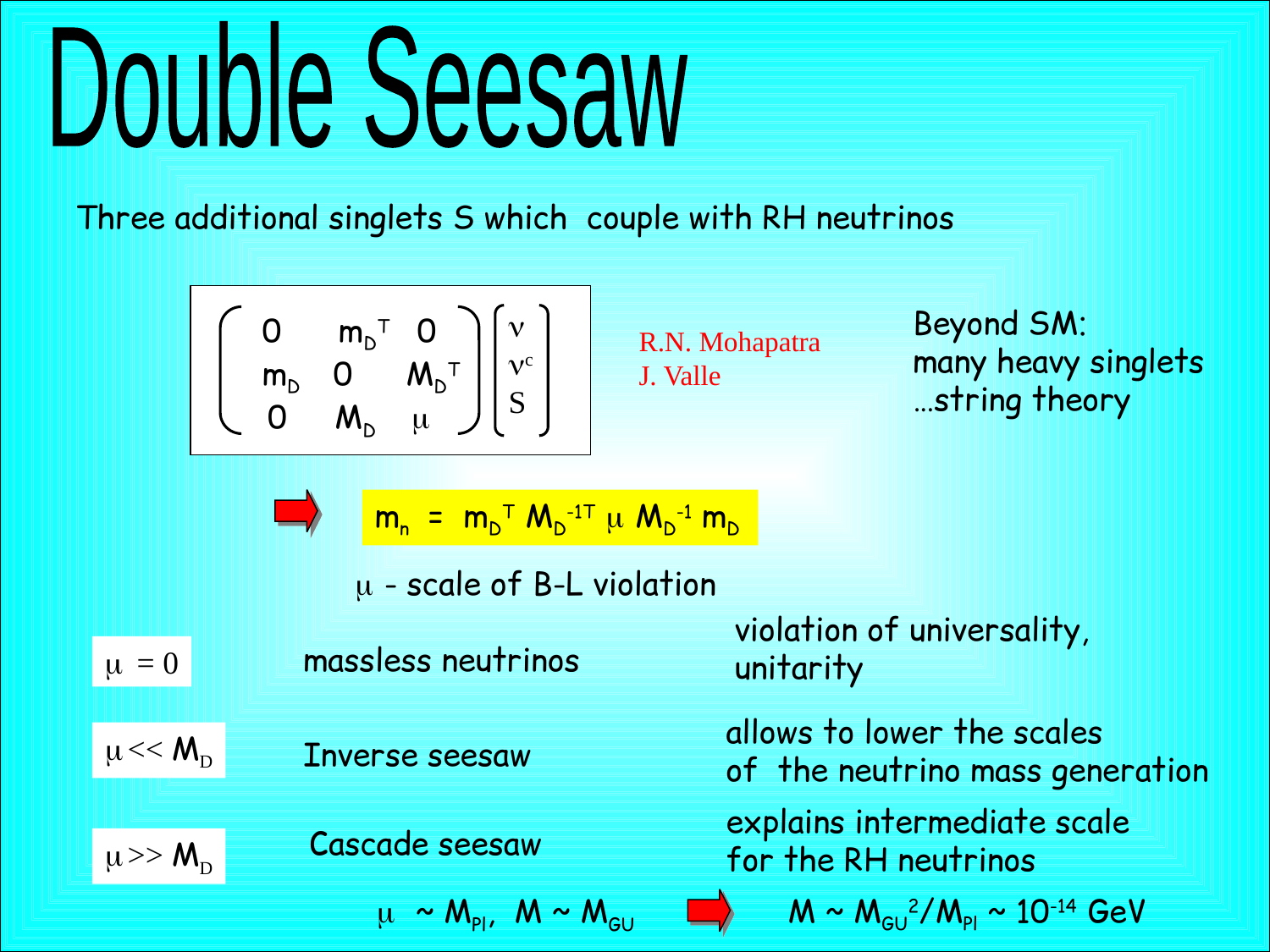

Double Seesaw

Three additional singlets S which  couple with RH neutrinos

Beyond SM:
many heavy singlets
…string theory
ν
νc
S
0      mDT     0
mD      0      MDT
 0     MD     μ

R.N. Mohapatra
J. Valle

mn  =  mDT  MD-1T  μ  MD-1 mD
μ  - scale of B-L violation
violation of universality,
unitarity
massless neutrinos
μ   = 0
allows to lower the scales
of  the neutrino mass generation
μ << MD
Inverse seesaw
explains intermediate scale
for the RH neutrinos
Cascade seesaw
μ >> MD
M ~ MGU2/MPl ~ 10-14  GeV
μ   ~ MPl,  M ~ MGU